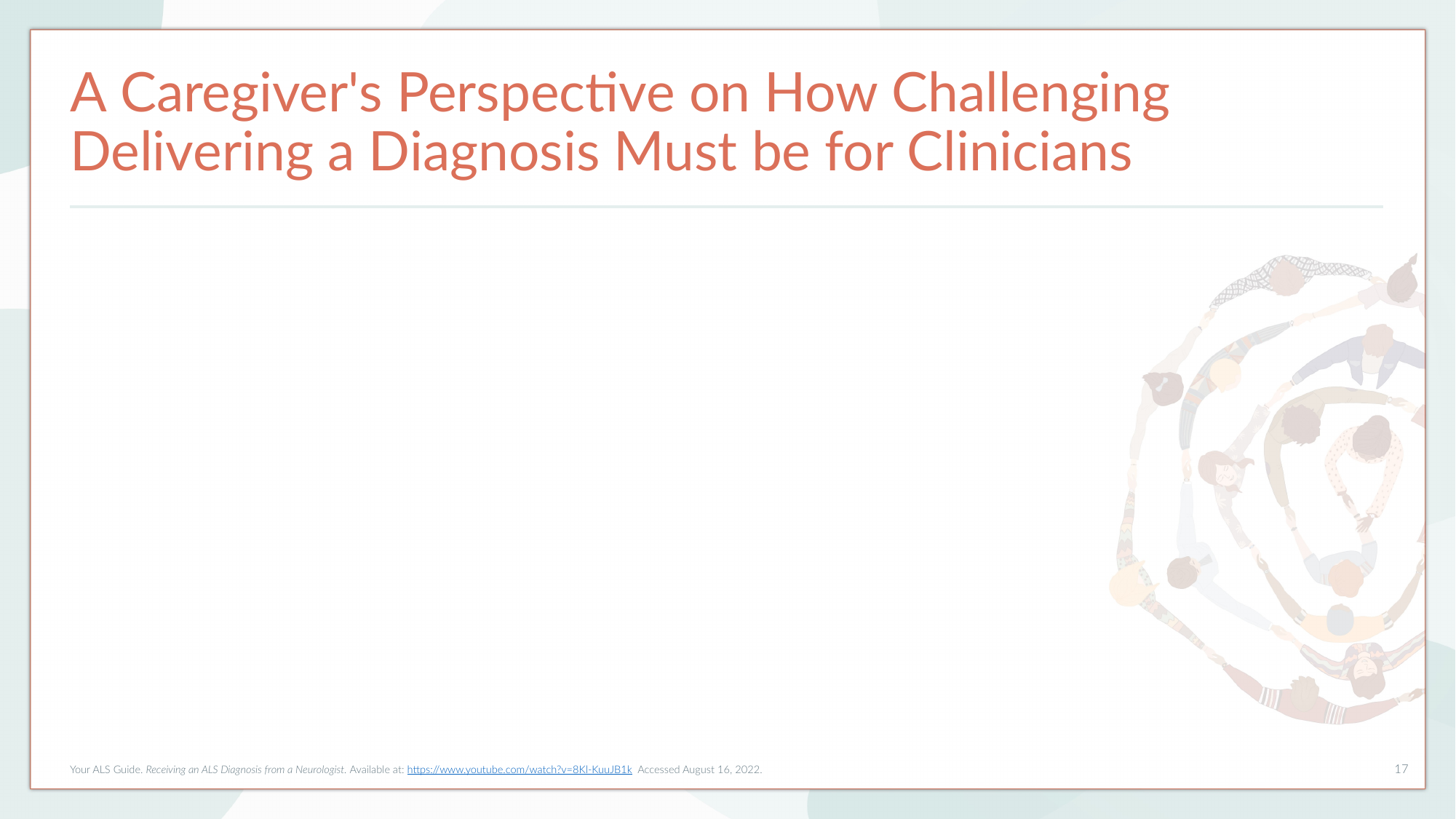

# A Caregiver's Perspective on How Challenging Delivering a Diagnosis Must be for Clinicians
Your ALS Guide. Receiving an ALS Diagnosis from a Neurologist. Available at: https://www.youtube.com/watch?v=8Kl-KuuJB1k  Accessed August 16, 2022.